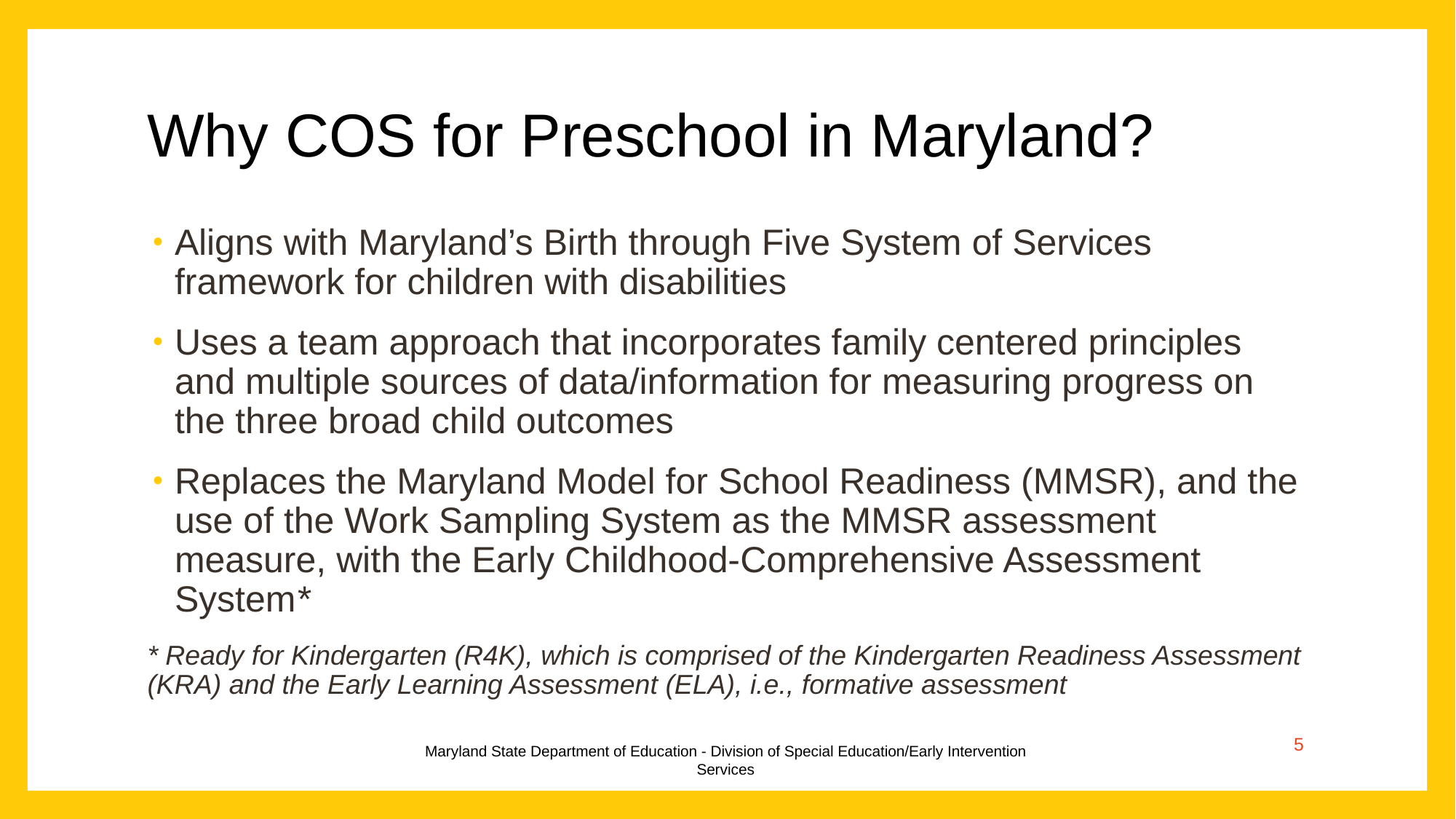

# Why COS for Preschool in Maryland?
Aligns with Maryland’s Birth through Five System of Services framework for children with disabilities
Uses a team approach that incorporates family centered principles and multiple sources of data/information for measuring progress on the three broad child outcomes
Replaces the Maryland Model for School Readiness (MMSR), and the use of the Work Sampling System as the MMSR assessment measure, with the Early Childhood-Comprehensive Assessment System*
* Ready for Kindergarten (R4K), which is comprised of the Kindergarten Readiness Assessment (KRA) and the Early Learning Assessment (ELA), i.e., formative assessment
5
Maryland State Department of Education - Division of Special Education/Early Intervention Services